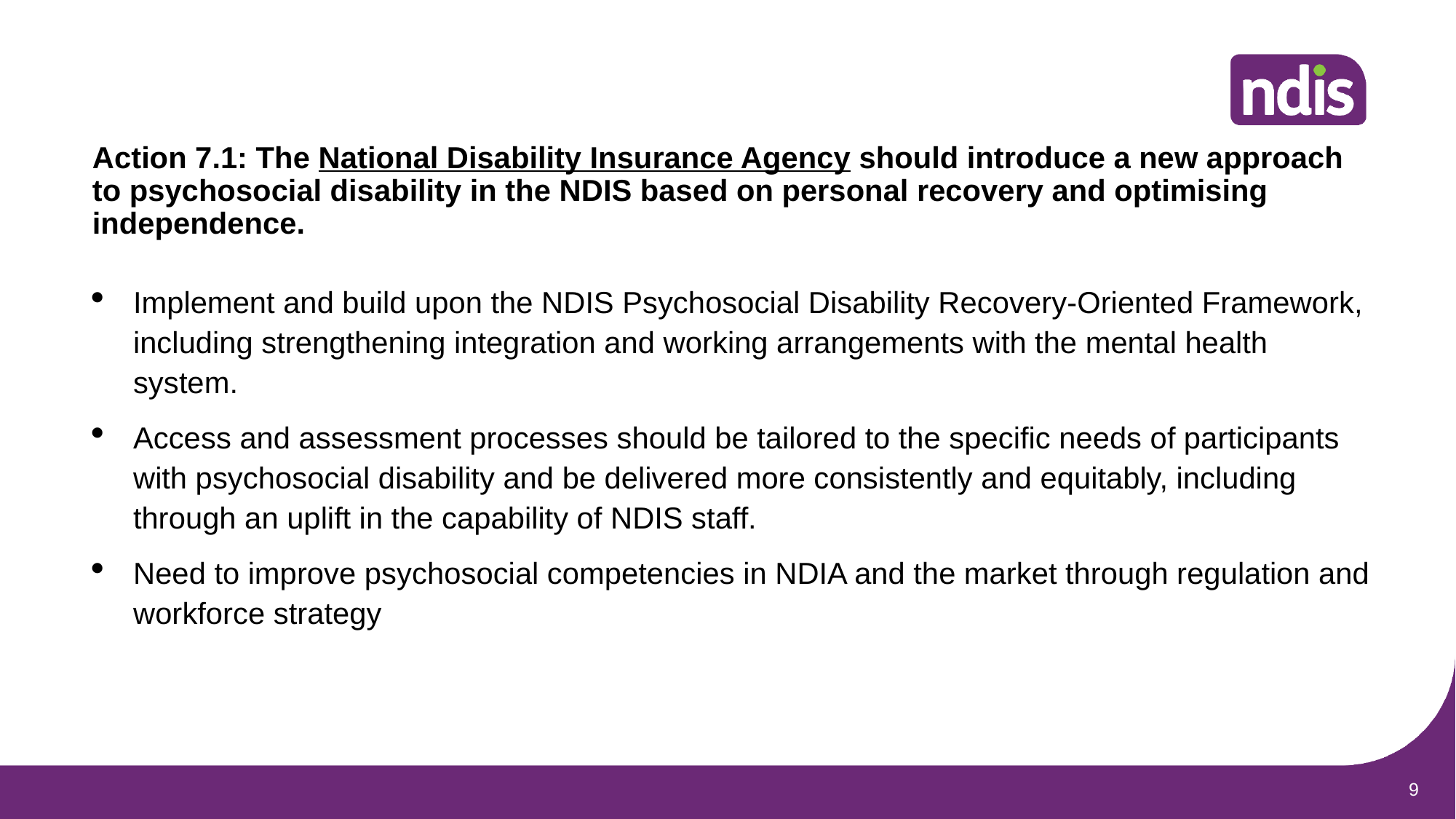

# Action 7.1: The National Disability Insurance Agency should introduce a new approach to psychosocial disability in the NDIS based on personal recovery and optimising independence.
Implement and build upon the NDIS Psychosocial Disability Recovery-Oriented Framework, including strengthening integration and working arrangements with the mental health system.
Access and assessment processes should be tailored to the specific needs of participants with psychosocial disability and be delivered more consistently and equitably, including through an uplift in the capability of NDIS staff.
Need to improve psychosocial competencies in NDIA and the market through regulation and workforce strategy

9